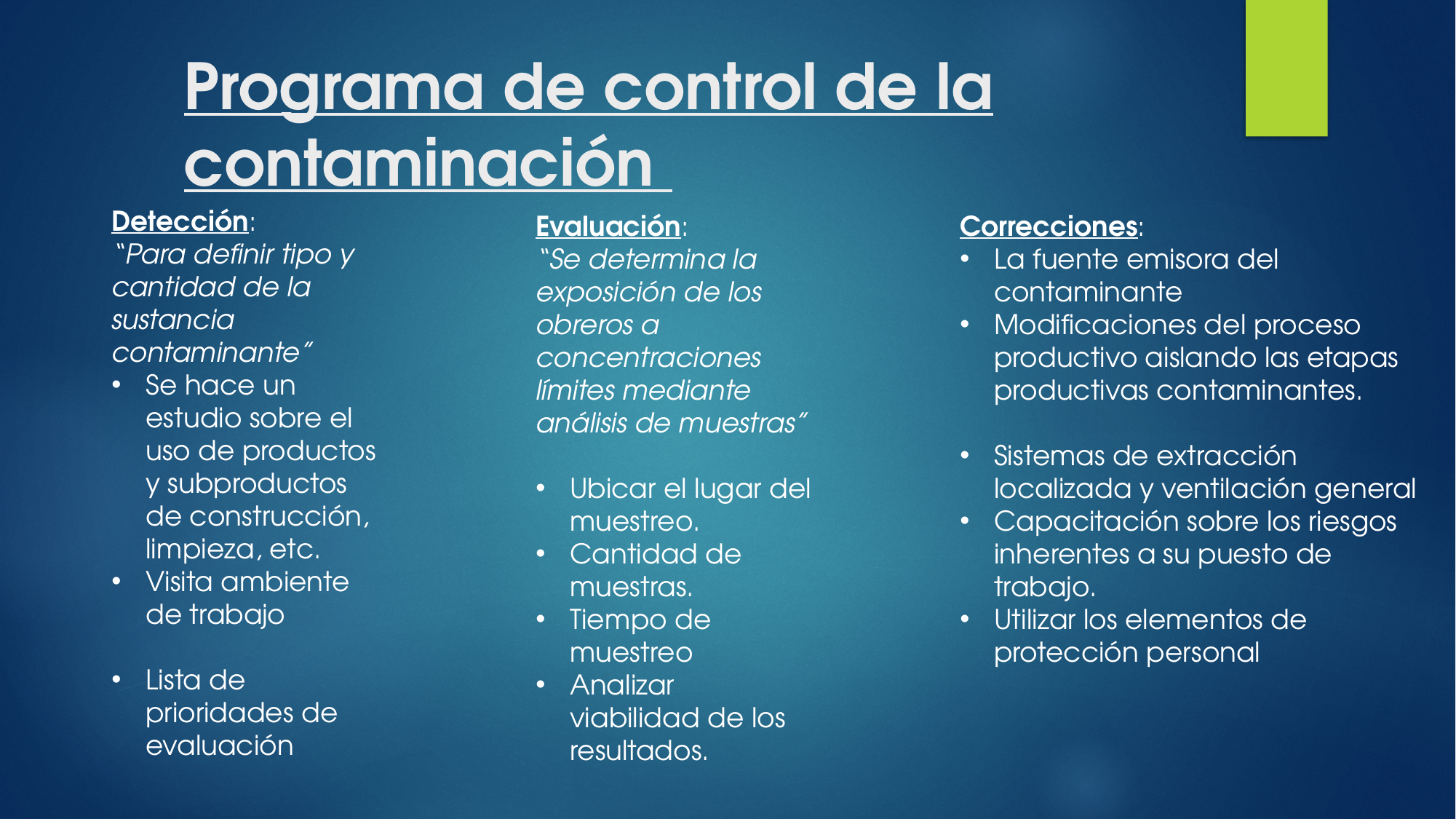

# Programa de control de la contaminación
Detección:
“Para definir tipo y cantidad de la sustancia contaminante”
Se hace un estudio sobre el uso de productos y subproductos de construcción, limpieza, etc.
Visita ambiente de trabajo

Lista de prioridades de evaluación

Evaluación:
“Se determina la exposición de los obreros a concentraciones límites mediante análisis de muestras”

Ubicar el lugar del muestreo.
Cantidad de muestras.
Tiempo de muestreo
Analizar viabilidad de los resultados.

Correcciones:
La fuente emisora del contaminante
Modificaciones del proceso productivo aislando las etapas productivas contaminantes.

Sistemas de extracción localizada y ventilación general
Capacitación sobre los riesgos inherentes a su puesto de trabajo.
Utilizar los elementos de protección personal